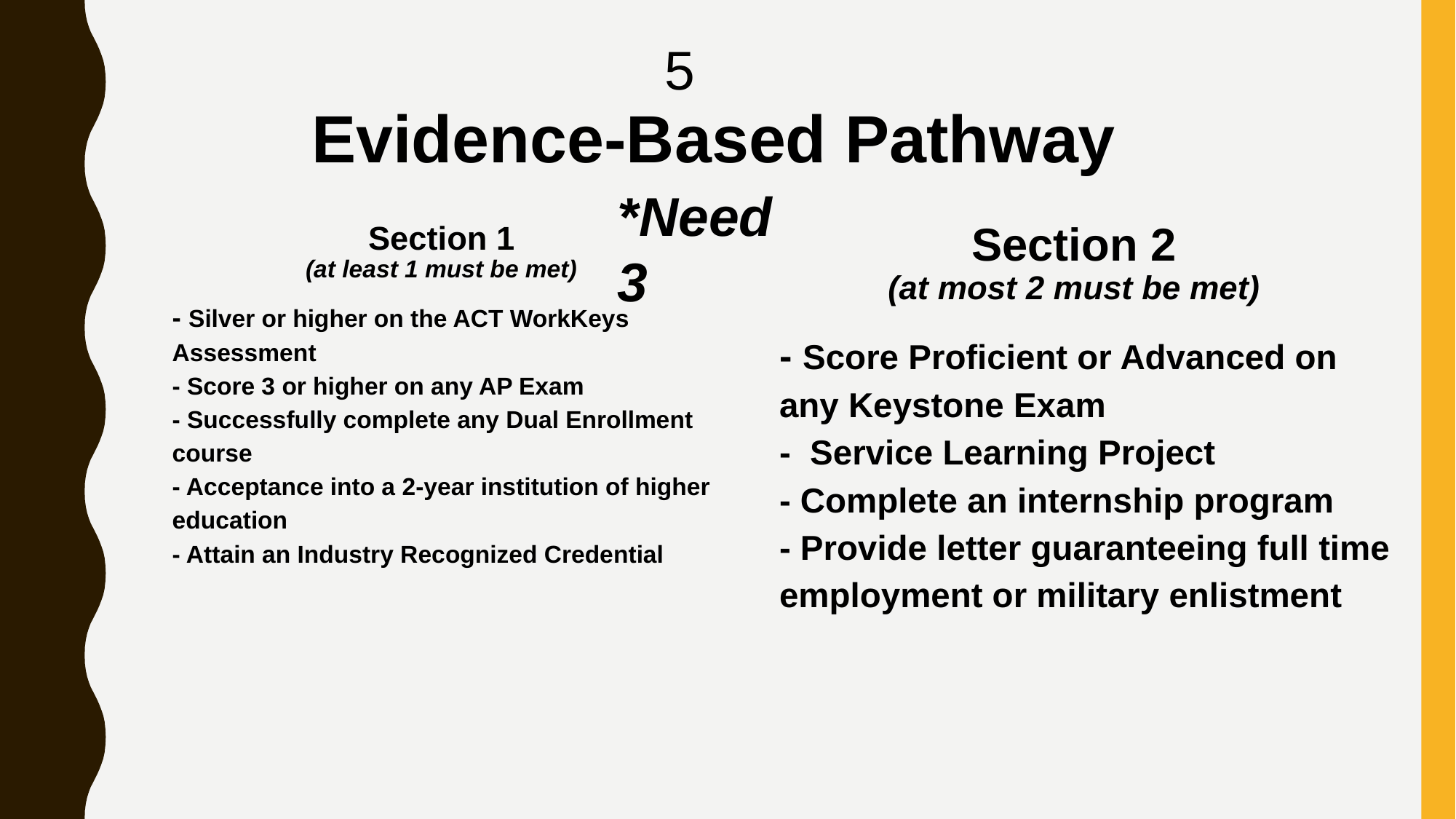

5
Evidence-Based Pathway
*Need 3
# Section 1 (at least 1 must be met)
- Silver or higher on the ACT WorkKeys Assessment
- Score 3 or higher on any AP Exam
- Successfully complete any Dual Enrollment course
- Acceptance into a 2-year institution of higher education
- Attain an Industry Recognized Credential
Section 2
(at most 2 must be met)
- Score Proficient or Advanced on any Keystone Exam
-  Service Learning Project
- Complete an internship program
- Provide letter guaranteeing full time employment or military enlistment